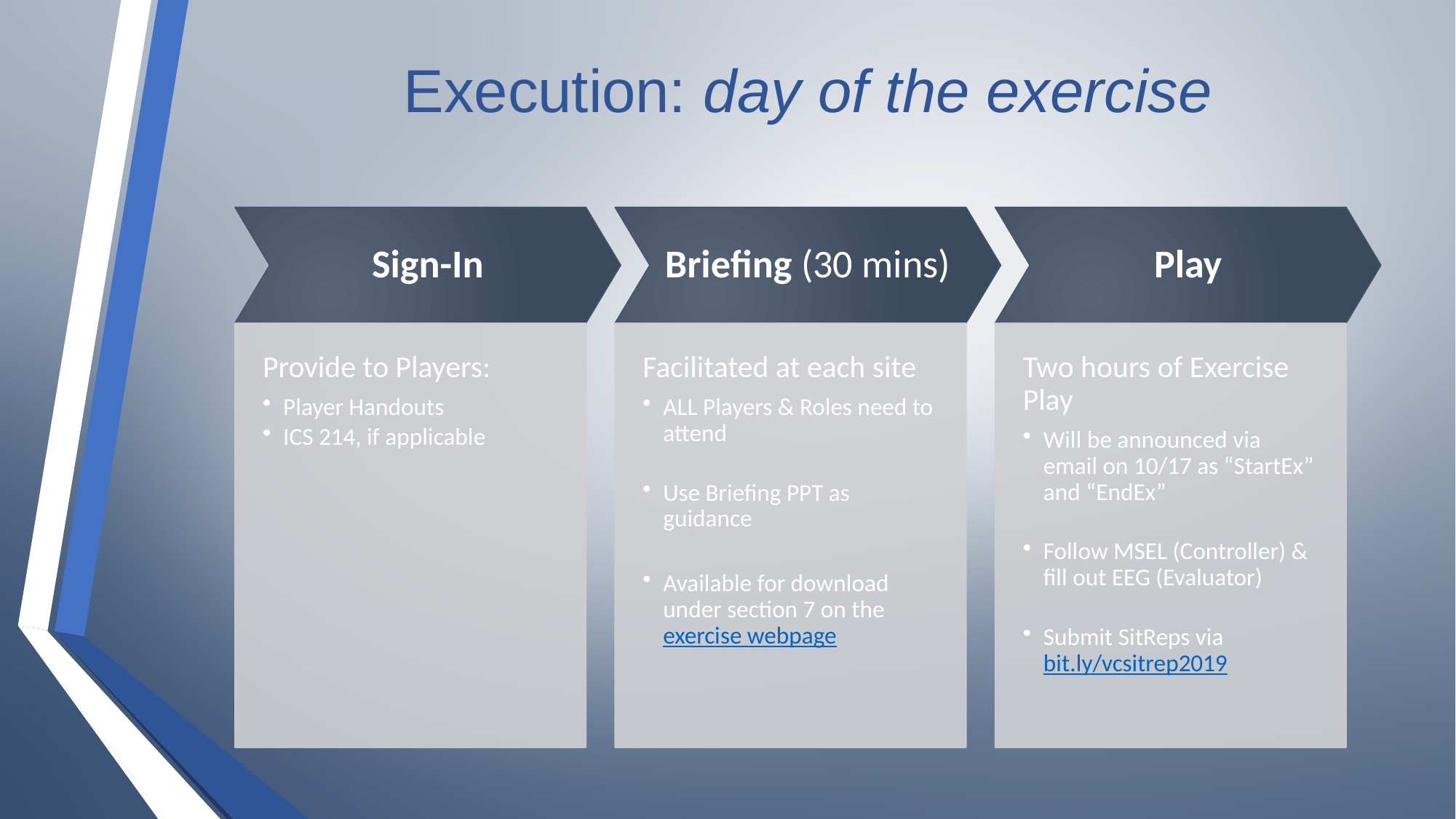

# Execution: day of the exercise
Sign-In
Provide to Players:
Player Handouts
ICS 214, if applicable
Briefing (30 mins)
Facilitated at each site
ALL Players & Roles need to attend

Use Briefing PPT as guidance

Available for download under section 7 on the exercise webpage
Play
Two hours of Exercise Play
Will be announced via email on 10/17 as “StartEx” and “EndEx”

Follow MSEL (Controller) & fill out EEG (Evaluator)

Submit SitReps via bit.ly/vcsitrep2019